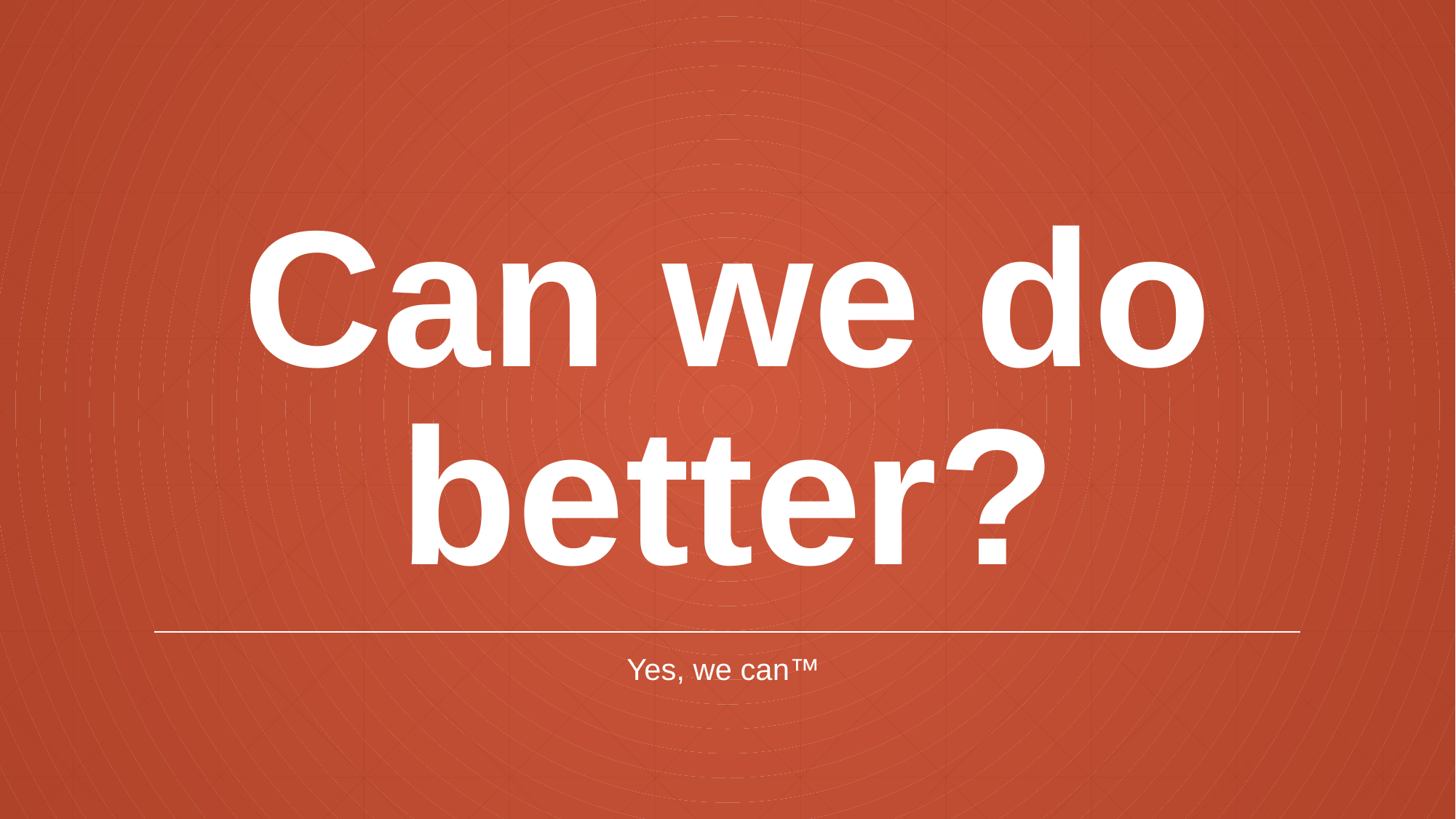

# Can we do better?
Yes, we can™